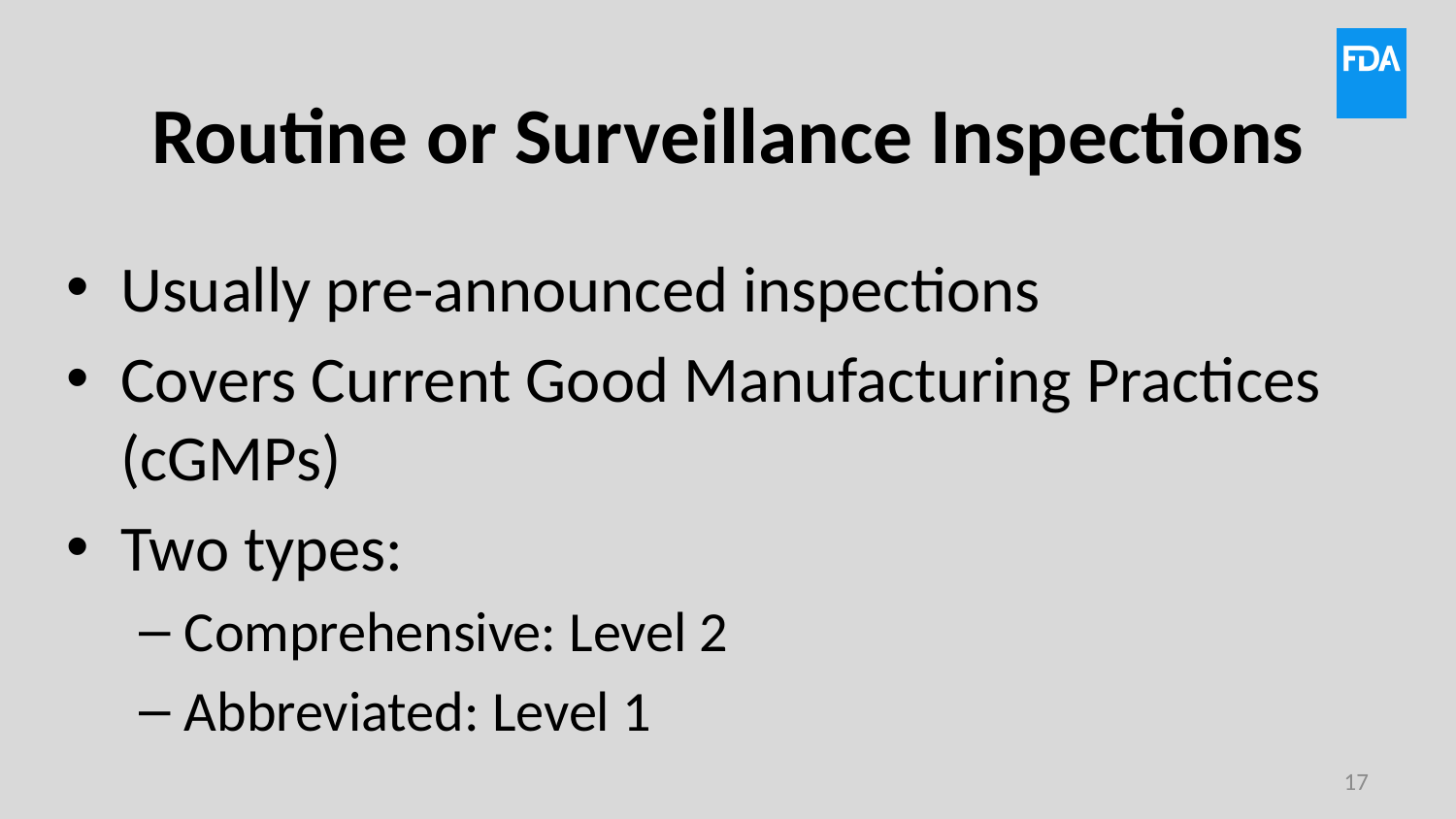

# Routine or Surveillance Inspections
Usually pre-announced inspections
Covers Current Good Manufacturing Practices (cGMPs)
Two types:
Comprehensive: Level 2
Abbreviated: Level 1
17